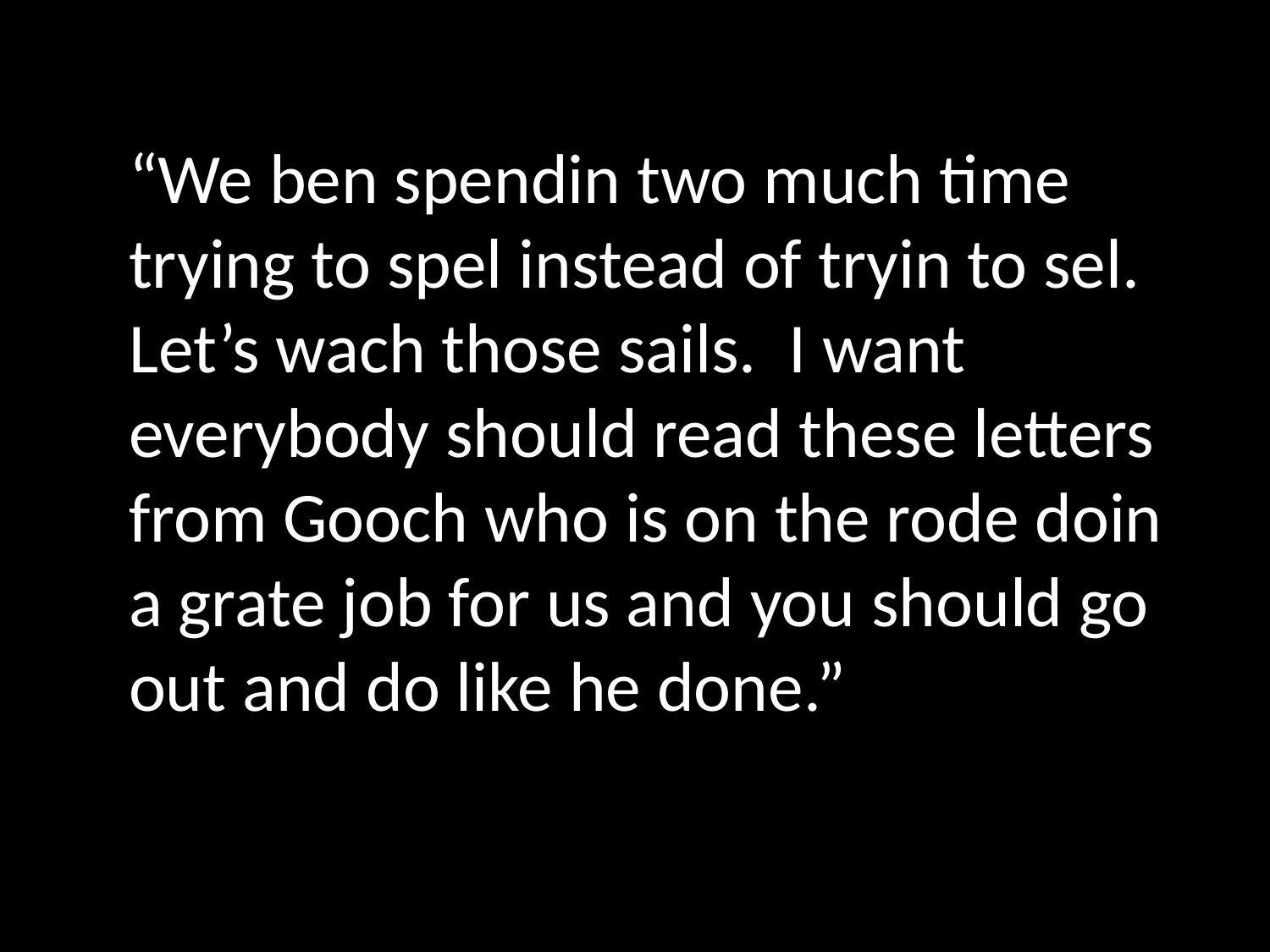

“We ben spendin two much time trying to spel instead of tryin to sel. Let’s wach those sails.  I want everybody should read these letters from Gooch who is on the rode doin a grate job for us and you should go out and do like he done.”